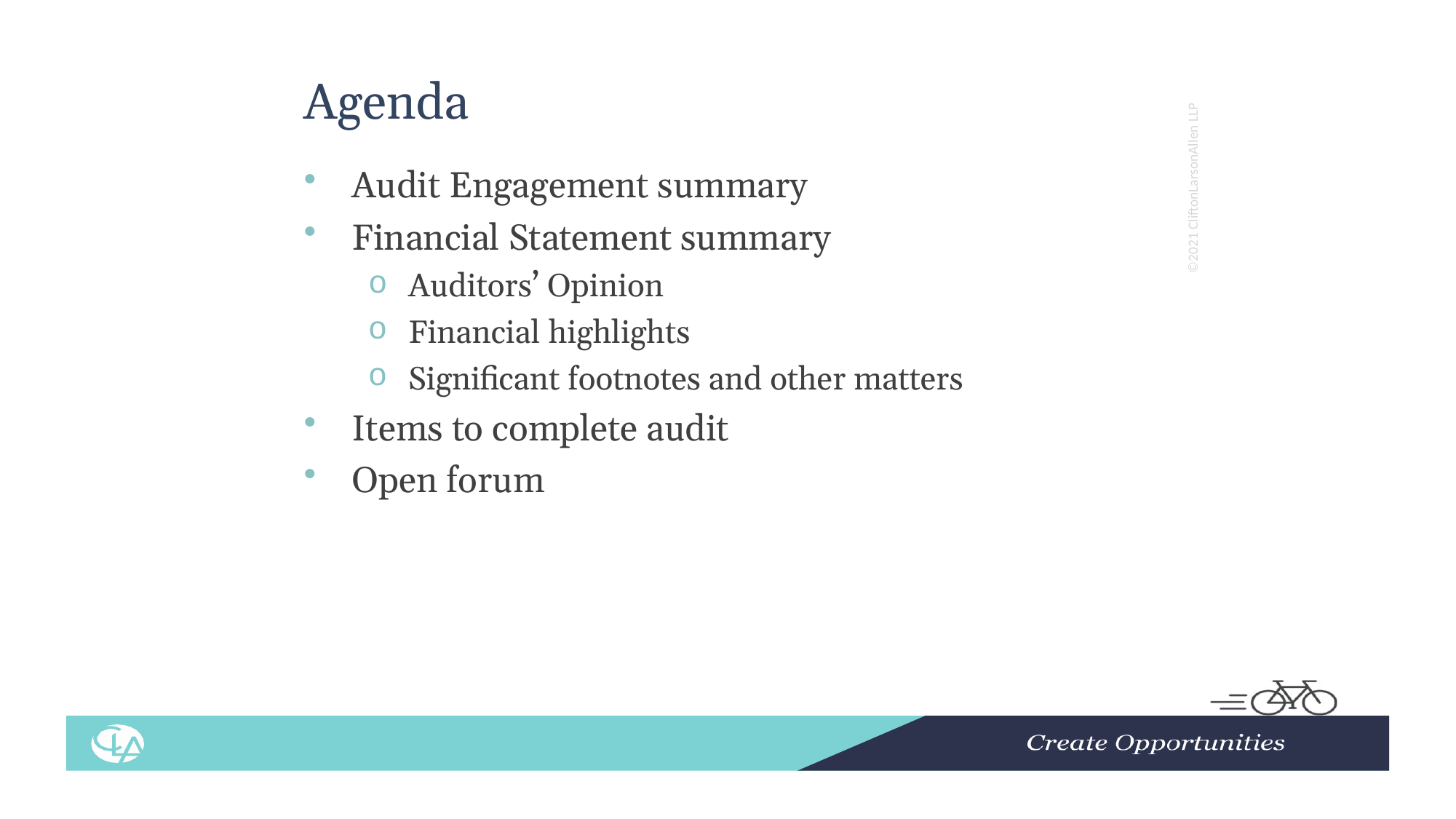

# Agenda
©2021 CliftonLarsonAllen LLP
Audit Engagement summary
Financial Statement summary
Auditors’ Opinion
Financial highlights
Significant footnotes and other matters
Items to complete audit
Open forum